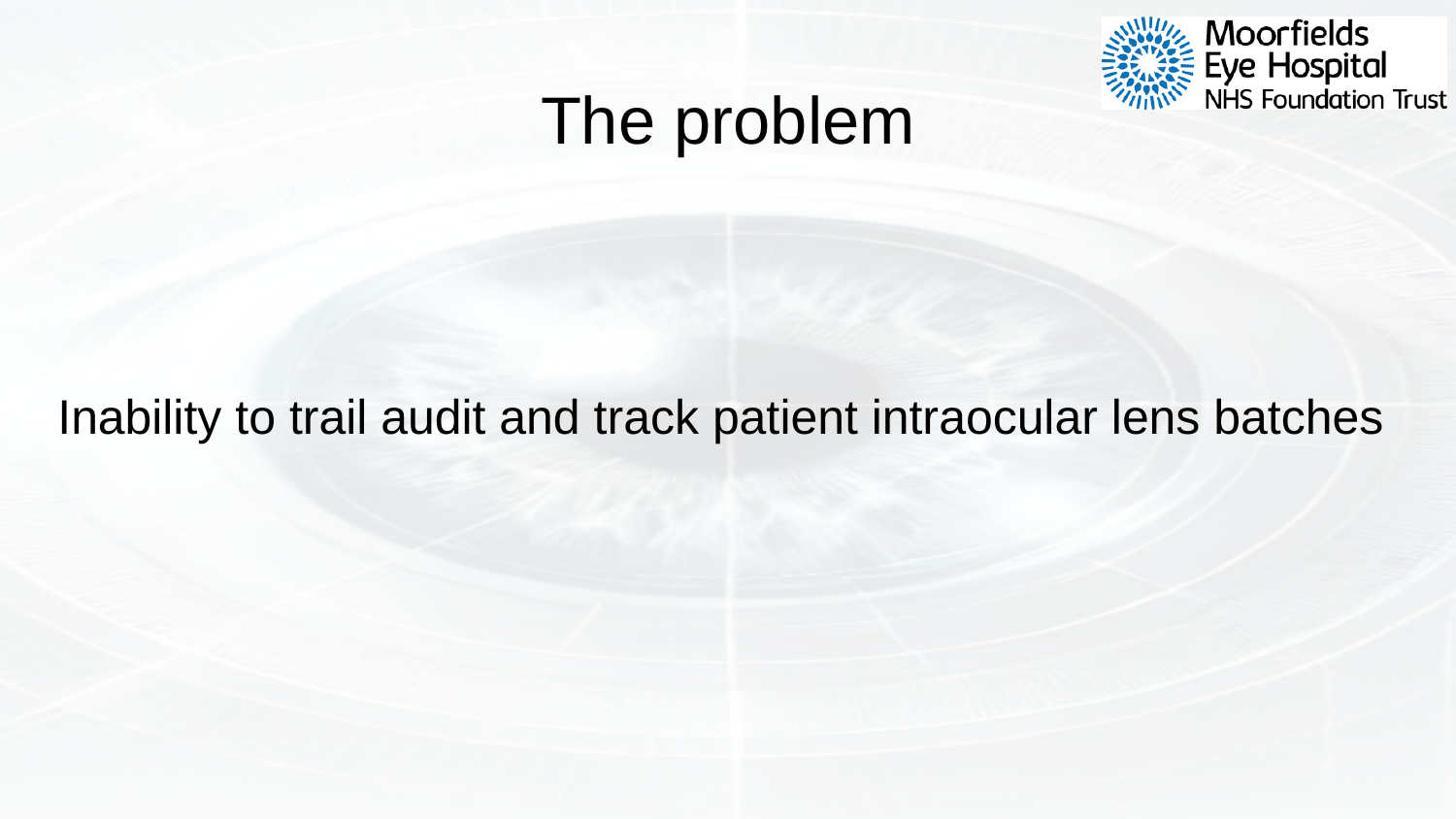

# The problem

Inability to trail audit and track patient intraocular lens batches